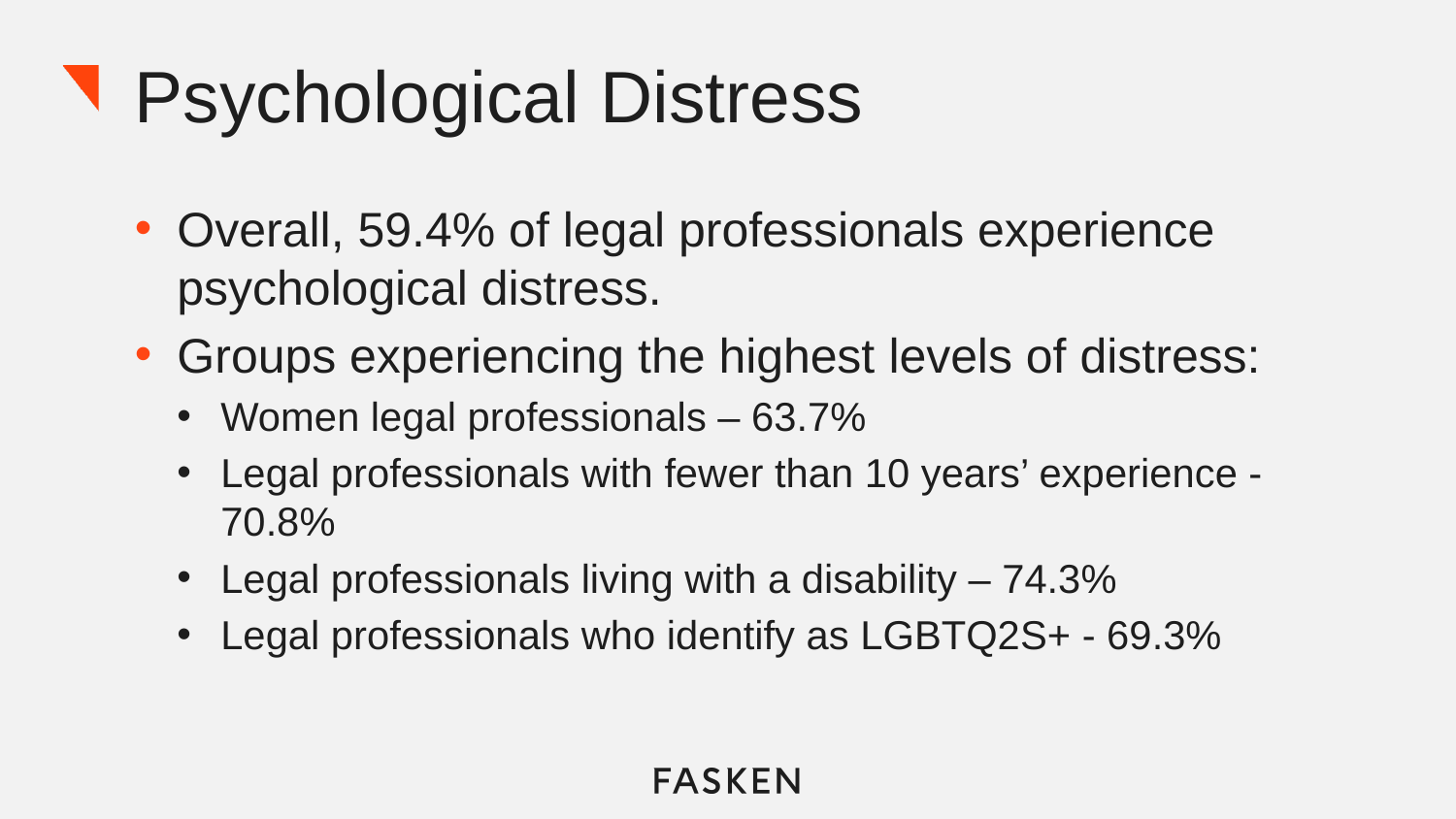

# Psychological Distress
Overall, 59.4% of legal professionals experience psychological distress.
Groups experiencing the highest levels of distress:
Women legal professionals – 63.7%
Legal professionals with fewer than 10 years’ experience - 70.8%
Legal professionals living with a disability – 74.3%
Legal professionals who identify as LGBTQ2S+ - 69.3%